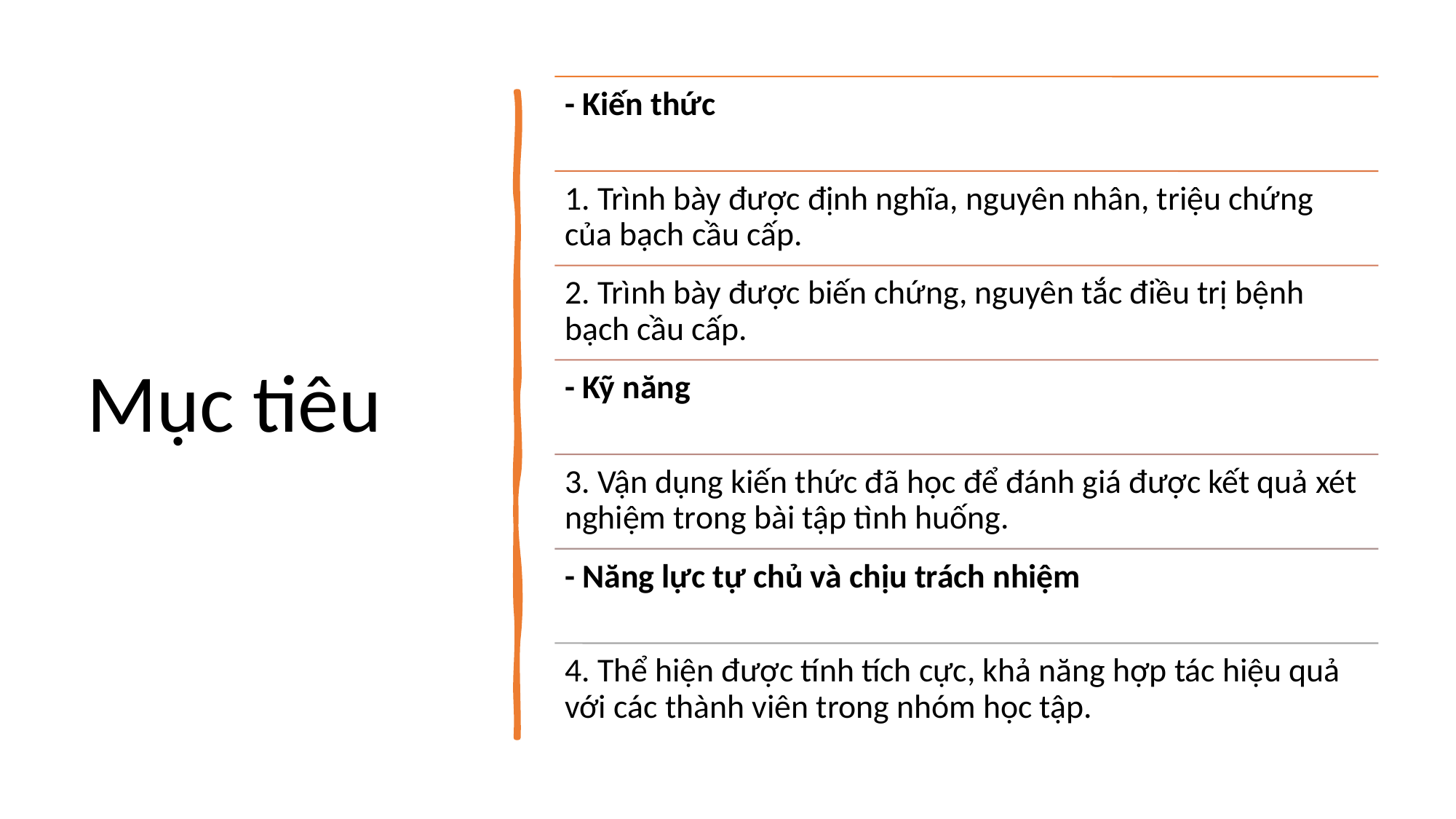

- Kiến thức
1. Trình bày được định nghĩa, nguyên nhân, triệu chứng của bạch cầu cấp.
2. Trình bày được biến chứng, nguyên tắc điều trị bệnh bạch cầu cấp.
- Kỹ năng
3. Vận dụng kiến thức đã học để đánh giá được kết quả xét nghiệm trong bài tập tình huống.
- Năng lực tự chủ và chịu trách nhiệm
4. Thể hiện được tính tích cực, khả năng hợp tác hiệu quả với các thành viên trong nhóm học tập.
# Mục tiêu